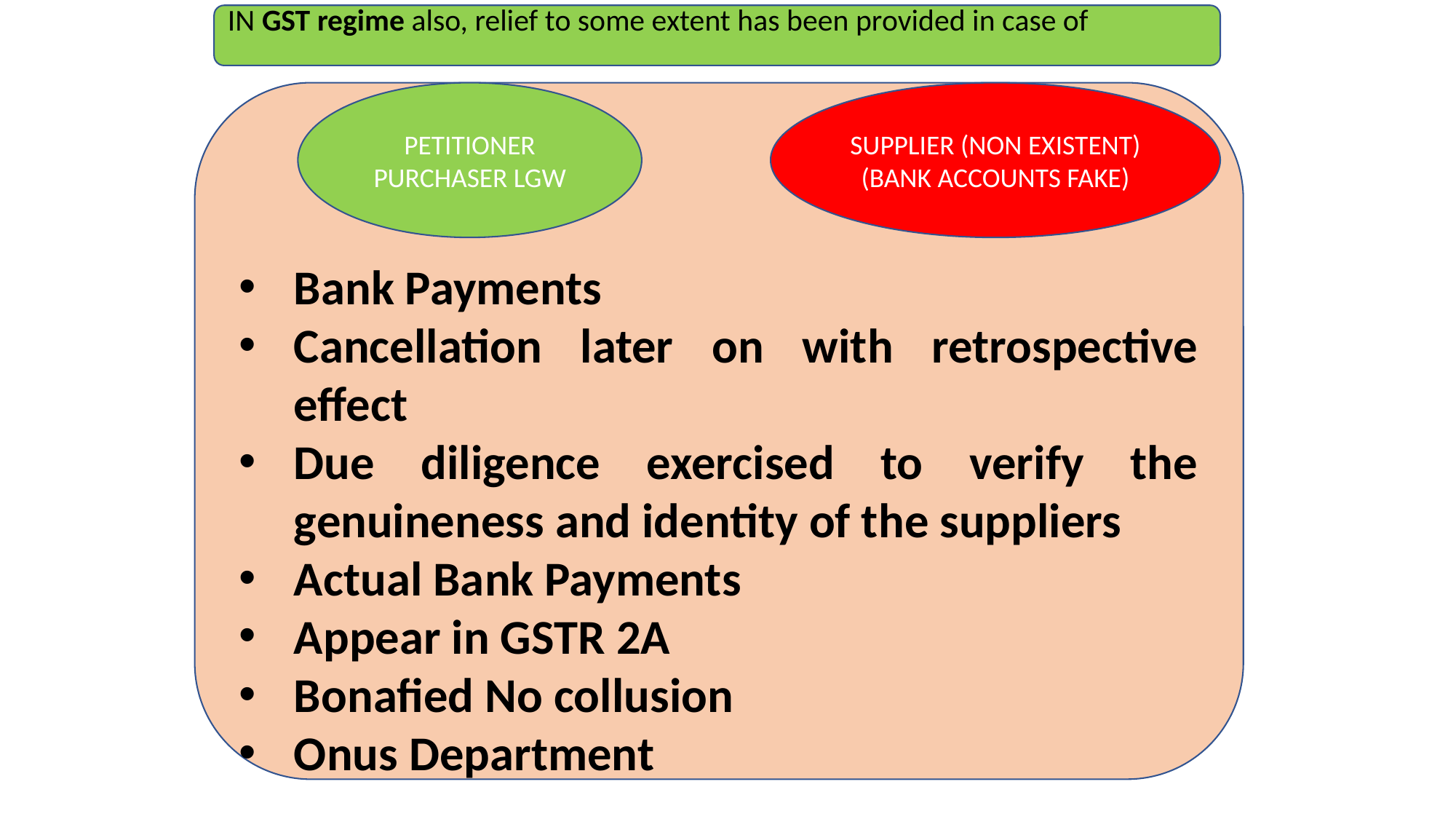

IN GST regime also, relief to some extent has been provided in case of

Bank Payments
Cancellation later on with retrospective effect
Due diligence exercised to verify the genuineness and identity of the suppliers
Actual Bank Payments
Appear in GSTR 2A
Bonafied No collusion
Onus Department
PETITIONER PURCHASER LGW
SUPPLIER (NON EXISTENT)
(BANK ACCOUNTS FAKE)